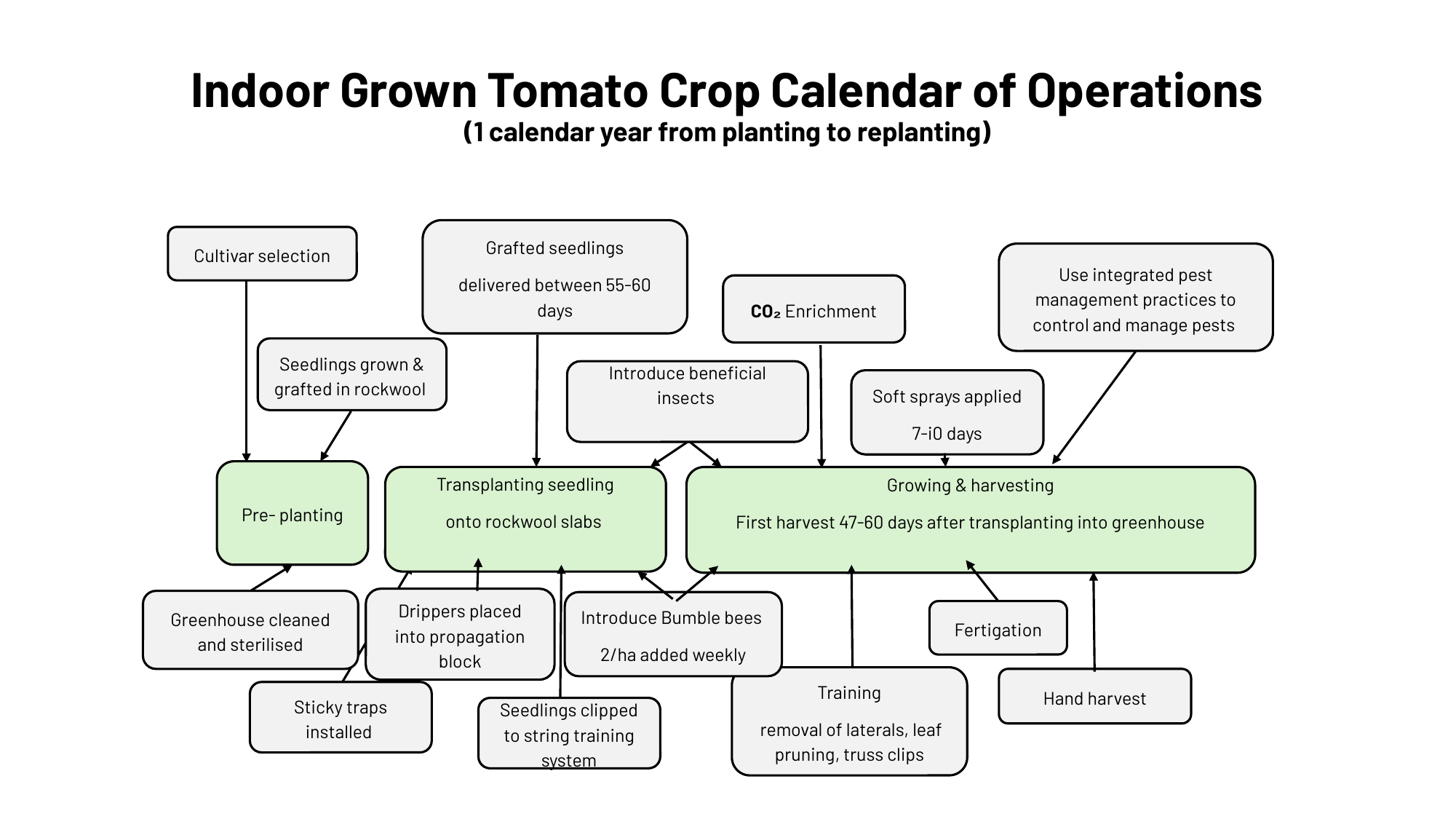

# Indoor Grown Tomato Crop Calendar of Operations (1 calendar year from planting to replanting)
Grafted seedlings
delivered between 55-60 days
Cultivar selection
Use integrated pest management practices to control and manage pests
CO₂ Enrichment
Introduce beneficial insects

Pre- planting
Growing & harvesting
First harvest 47-60 days after transplanting into greenhouse

Transplanting seedling
onto rockwool slabs

Greenhouse cleaned and sterilised
Fertigation
Training
 removal of laterals, leaf pruning, truss clips
Hand harvest
Drippers placed into propagation block
Introduce Bumble bees
2/ha added weekly
Sticky traps installed
Seedlings clipped to string training system
Seedlings grown & grafted in rockwool
Soft sprays applied
7-i0 days